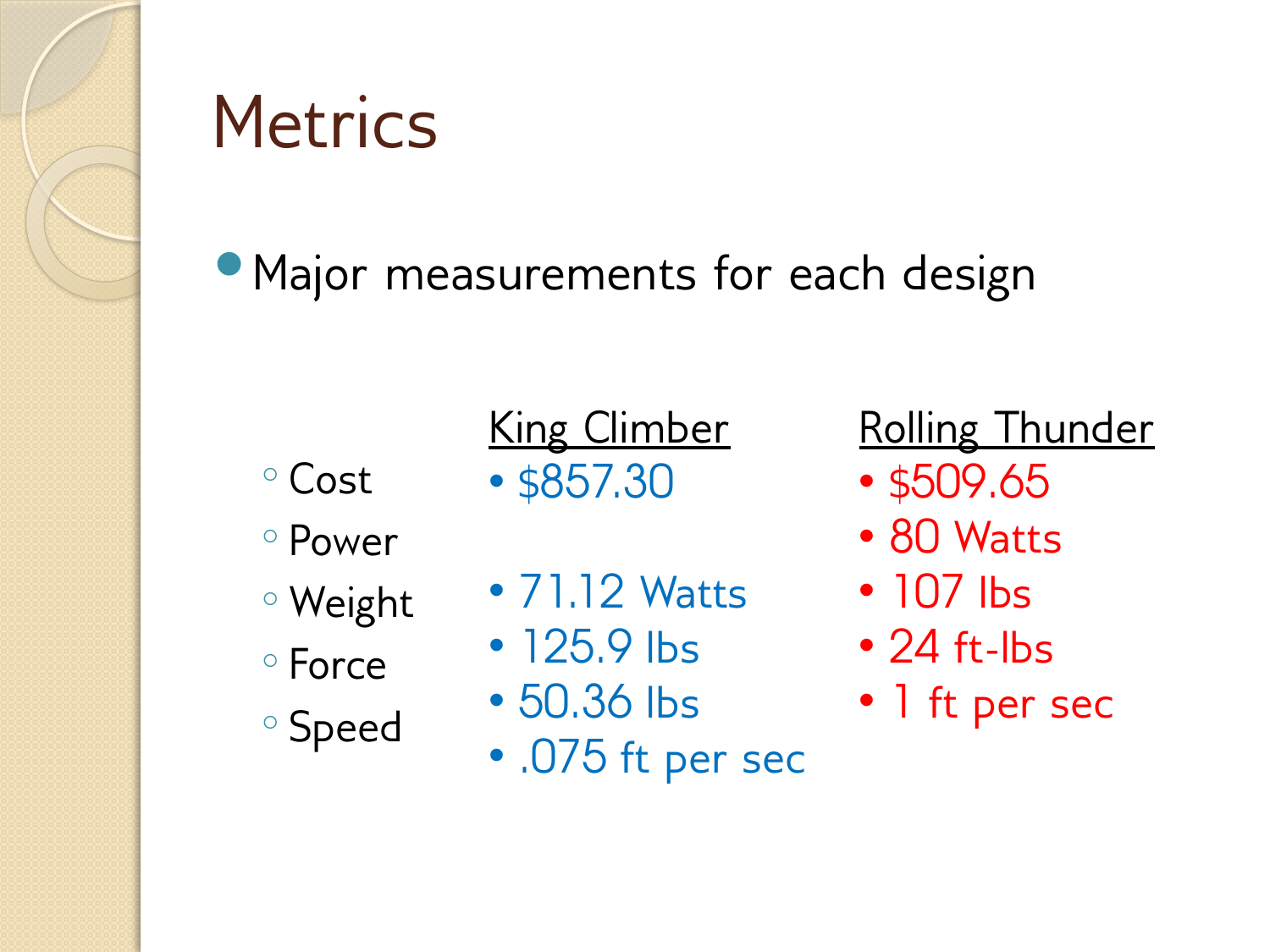

# Metrics
Major measurements for each design

Cost
Power
Weight
Force
Speed

King Climber
 $857.30
 71.12 Watts
 125.9 lbs
 50.36 lbs
 .075 ft per sec
Rolling Thunder
 $509.65
 80 Watts
 107 lbs
 24 ft-lbs
 1 ft per sec